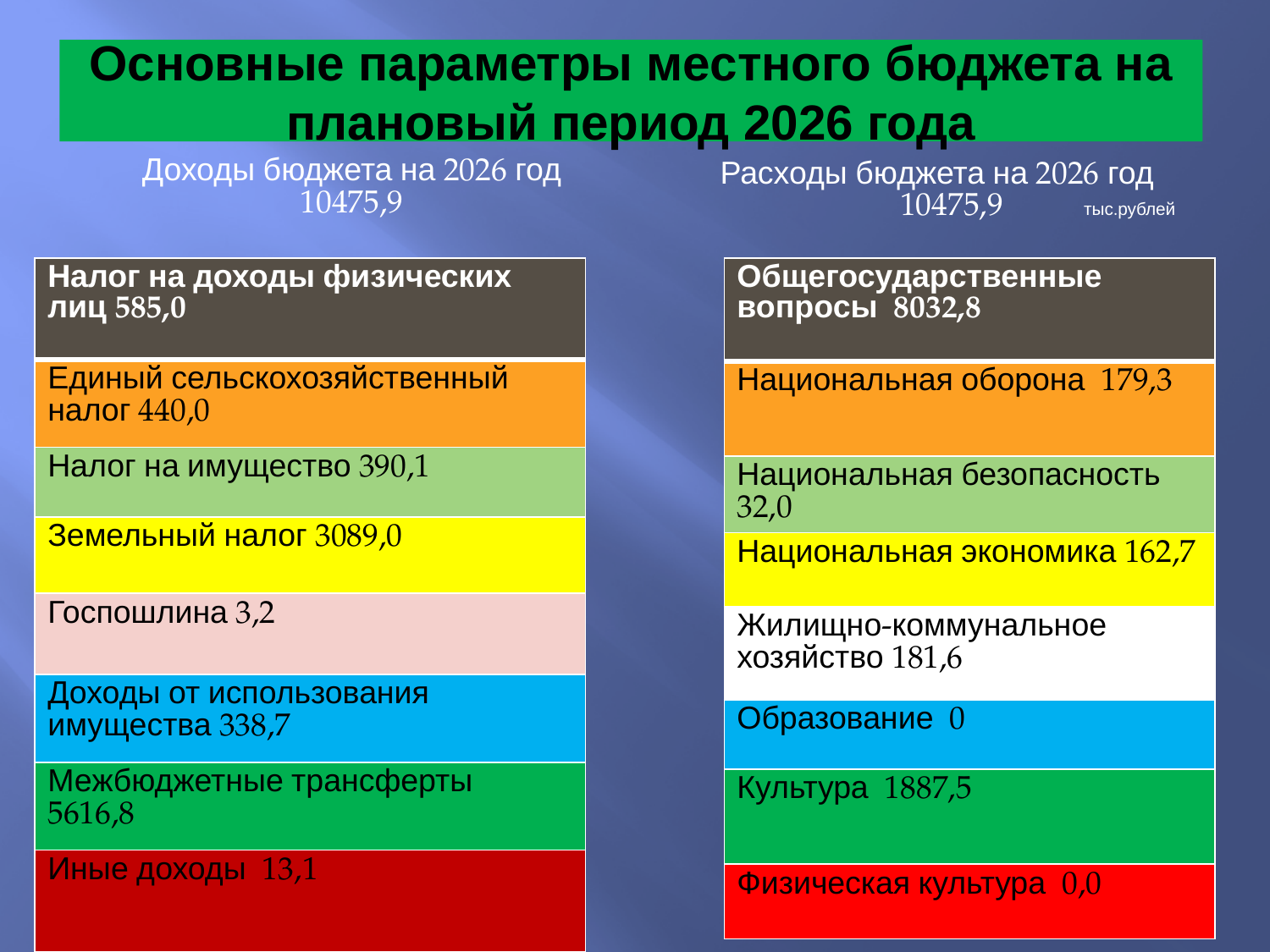

# Основные параметры местного бюджета на плановый период 2026 года
| Доходы бюджета на 2026 год 10475,9 |
| --- |
| Расходы бюджета на 2026 год 10475,9 тыс.рублей |
| --- |
| Общегосударственные вопросы 8032,8 |
| --- |
| Национальная оборона 179,3 |
| Национальная безопасность 32,0 |
| Национальная экономика 162,7 |
| Жилищно-коммунальное хозяйство 181,6 |
| Образование 0 |
| Культура 1887,5 |
| Физическая культура 0,0 |
| Налог на доходы физических лиц 585,0 |
| --- |
| Единый сельскохозяйственный налог 440,0 |
| Налог на имущество 390,1 |
| Земельный налог 3089,0 |
| Госпошлина 3,2 |
| Доходы от использования имущества 338,7 |
| Межбюджетные трансферты 5616,8 |
| Иные доходы 13,1 |